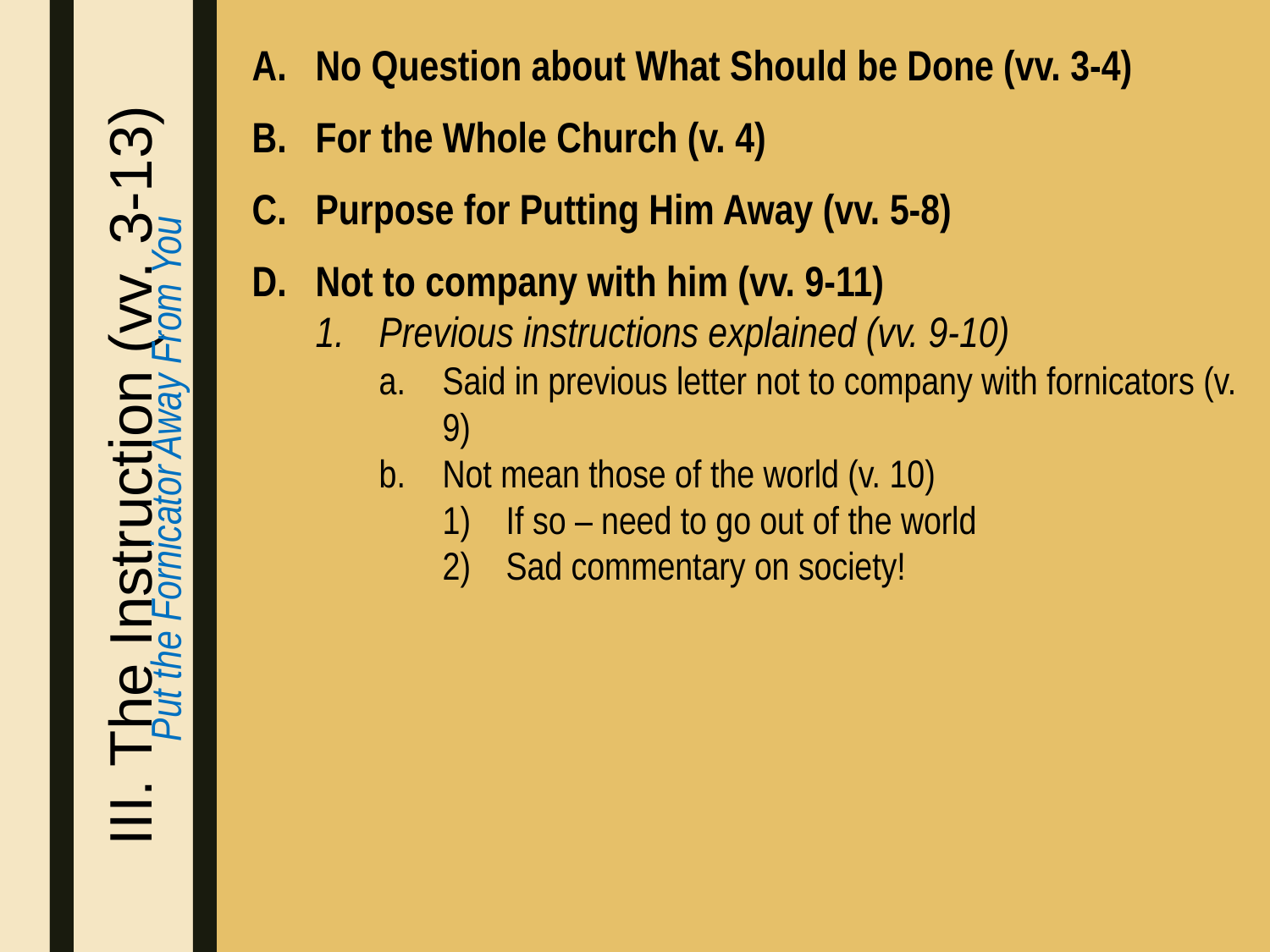

No Question about What Should be Done (vv. 3-4)

For the Whole Church (v. 4)

Purpose for Putting Him Away (vv. 5-8)

Not to company with him (vv. 9-11)
Previous instructions explained (vv. 9-10)
Said in previous letter not to company with fornicators (v. 9)
Not mean those of the world (v. 10)
If so – need to go out of the world
Sad commentary on society!
The Instruction (vv. 3-13)
Put the Fornicator Away From You